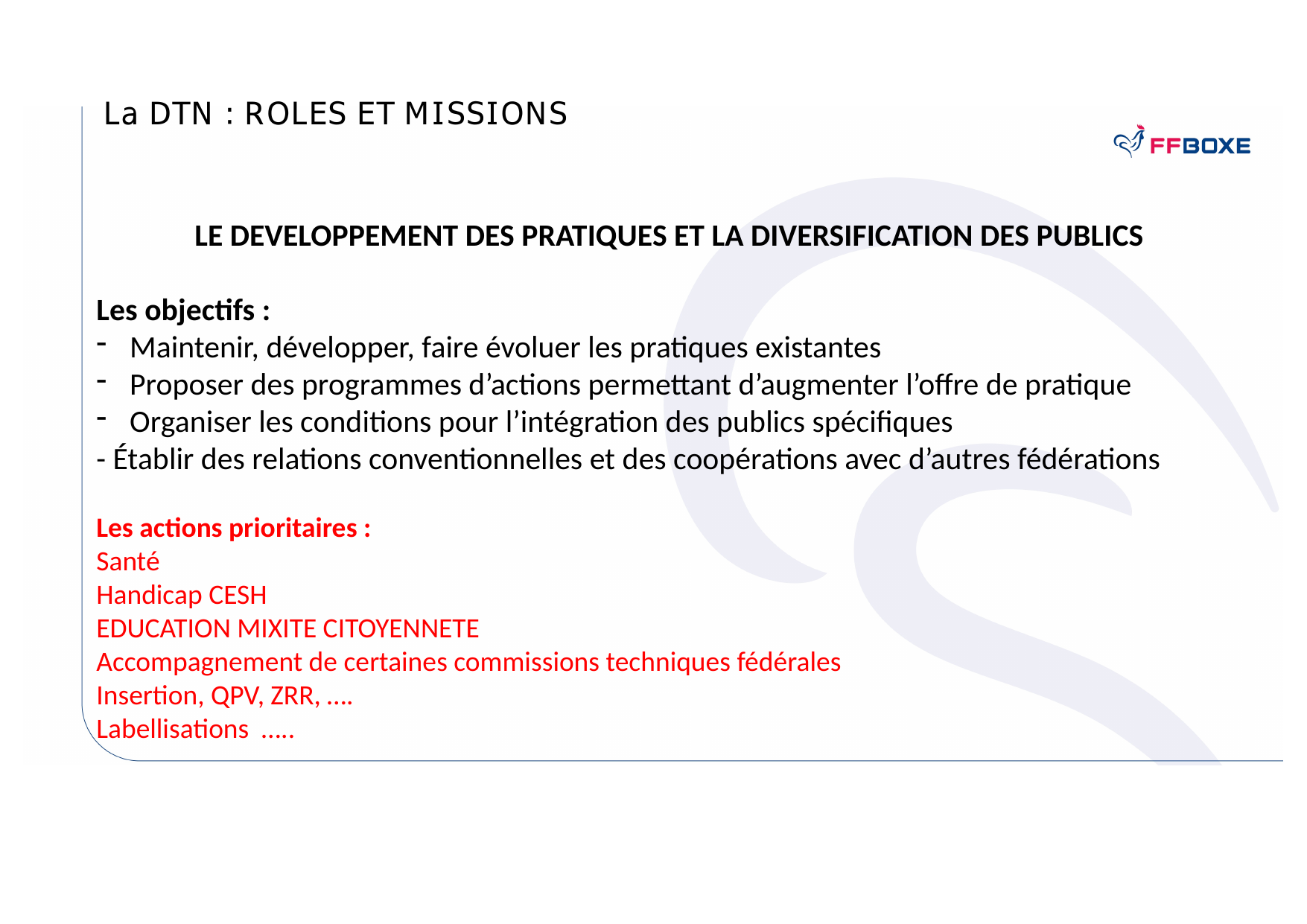

# La DTN : ROLES ET MISSIONS
LE DEVELOPPEMENT DES PRATIQUES ET LA DIVERSIFICATION DES PUBLICS

Les objectifs :
 Maintenir, développer, faire évoluer les pratiques existantes
 Proposer des programmes d’actions permettant d’augmenter l’offre de pratique
 Organiser les conditions pour l’intégration des publics spécifiques
- Établir des relations conventionnelles et des coopérations avec d’autres fédérations

Les actions prioritaires :
Santé
Handicap CESH
EDUCATION MIXITE CITOYENNETE
Accompagnement de certaines commissions techniques fédérales
Insertion, QPV, ZRR, ….
Labellisations  …..